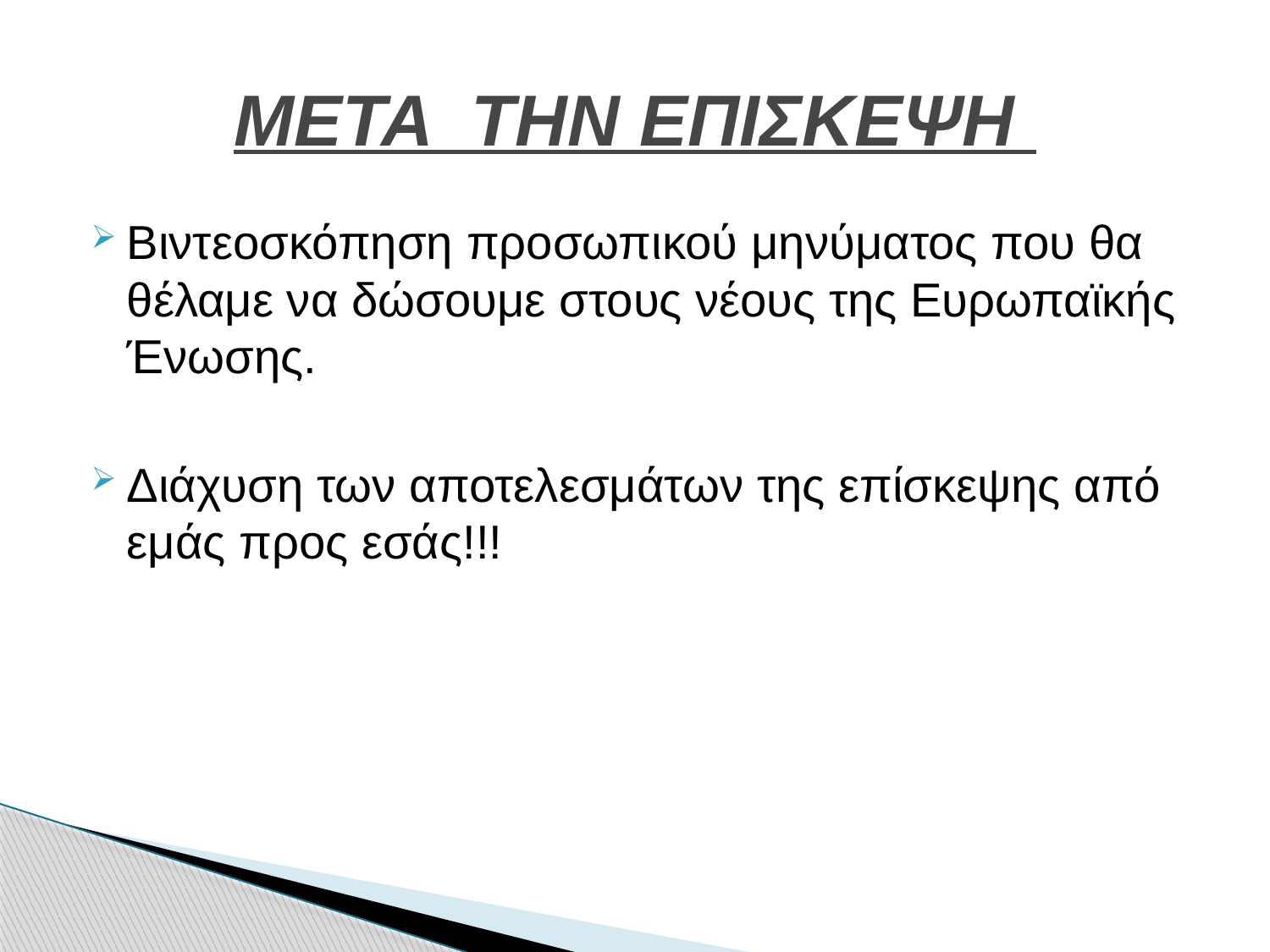

# ΜΕΤΑ  ΤΗΝ ΕΠΙΣΚΕΨΗ
Βιντεοσκόπηση προσωπικού μηνύματος που θα θέλαμε να δώσουμε στους νέους της Ευρωπαϊκής Ένωσης.

Διάχυση των αποτελεσμάτων της επίσκεψης από εμάς προς εσάς!!!